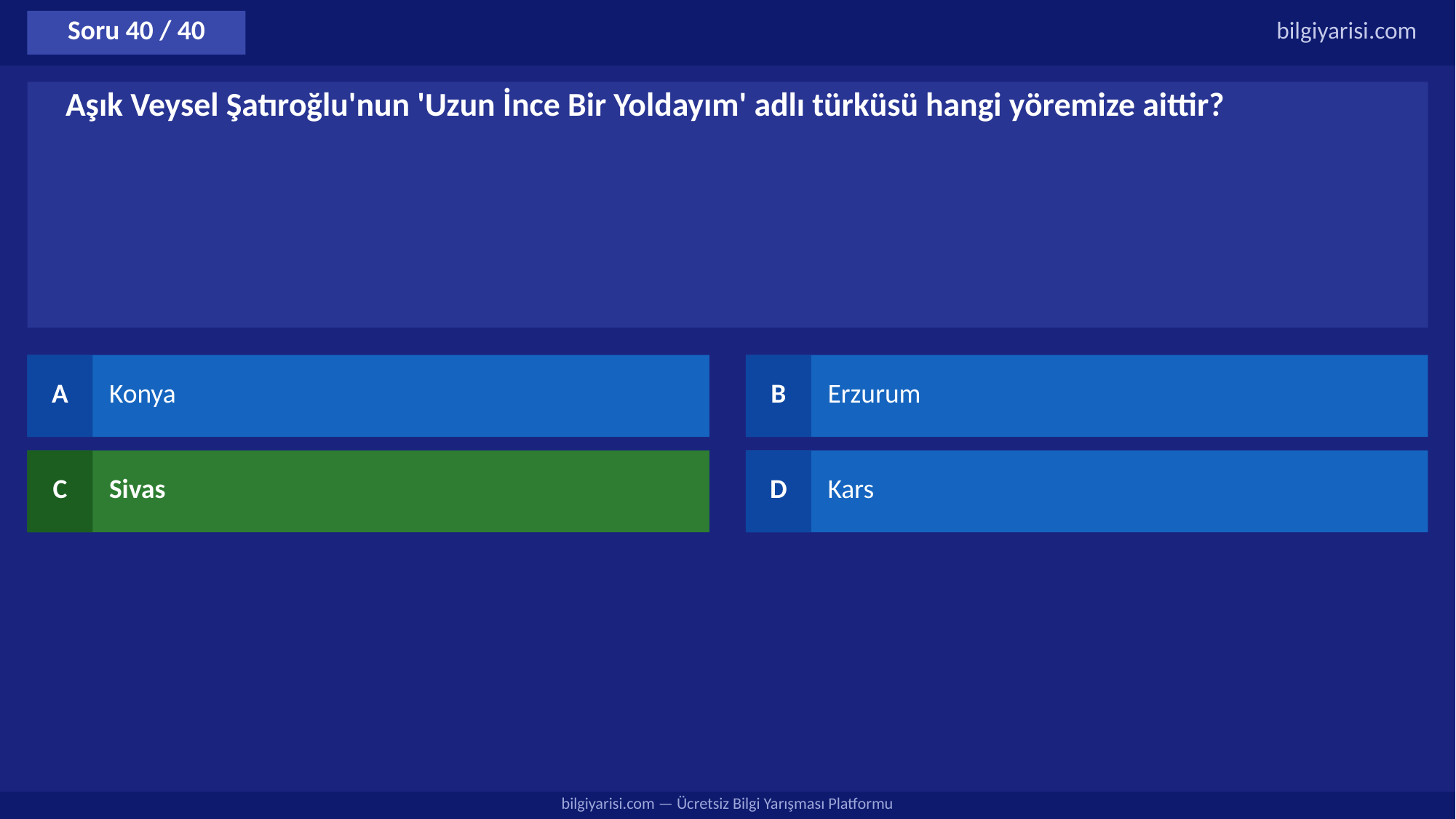

Soru 40 / 40
bilgiyarisi.com

Aşık Veysel Şatıroğlu'nun 'Uzun İnce Bir Yoldayım' adlı türküsü hangi yöremize aittir?

A
Konya

B
Erzurum

C
Sivas

D
Kars
bilgiyarisi.com — Ücretsiz Bilgi Yarışması Platformu